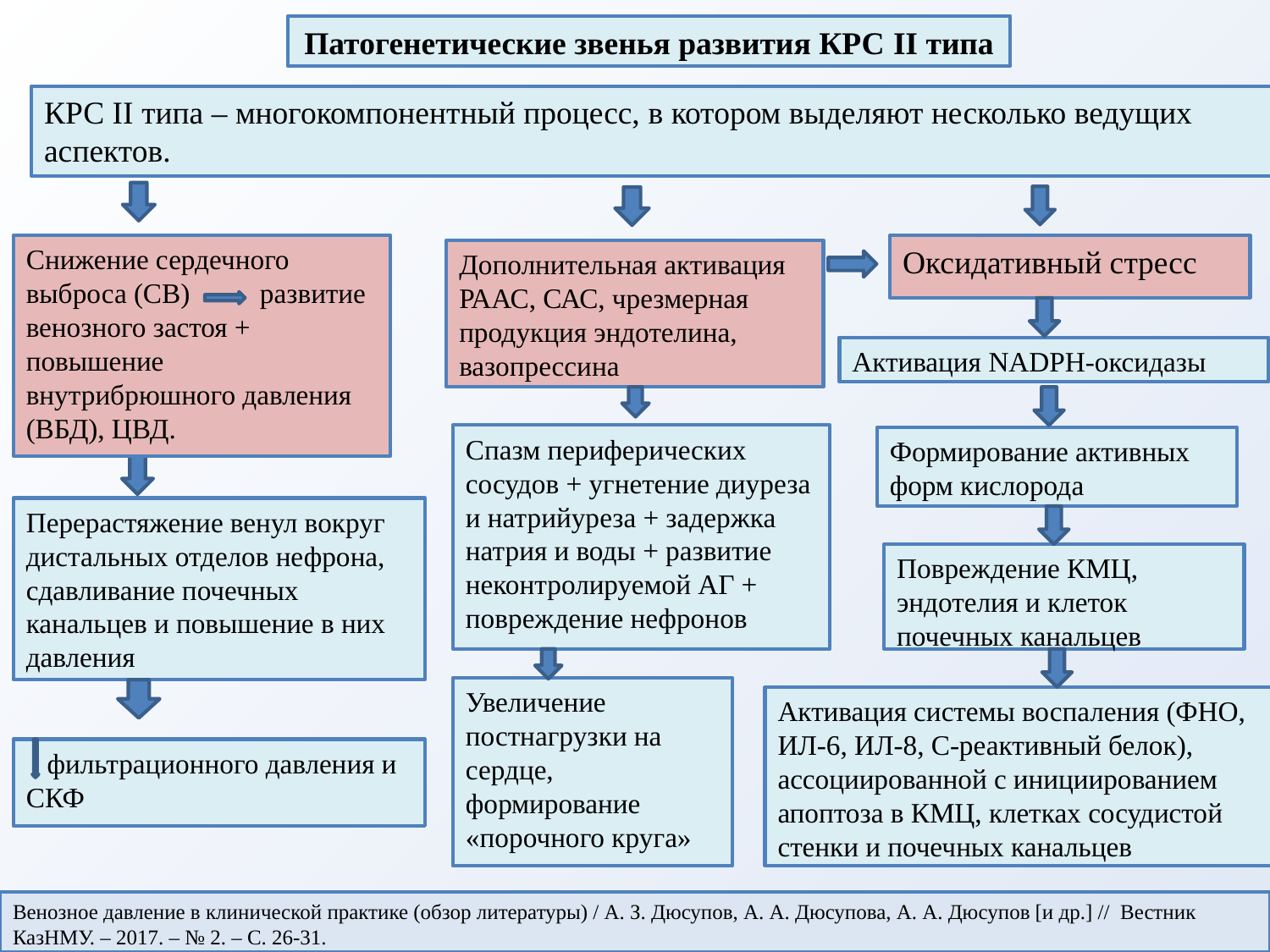

Патогенетические звенья развития КРС II типа
КРС II типа – многокомпонентный процесс, в котором выделяют несколько ведущих аспектов.

Снижение сердечного выброса (СВ)          развитие венозного застоя + повышение внутрибрюшного давления (ВБД), ЦВД.

Оксидативный стресс

Дополнительная активация РААС, САС, чрезмерная продукция эндотелина, вазопрессина

Активация NADPH-оксидазы

Спазм периферических сосудов + угнетение диуреза и натрийуреза + задержка натрия и воды + развитие неконтролируемой АГ + повреждение нефронов
Формирование активных форм кислорода

Перерастяжение венул вокруг дистальных отделов нефрона, сдавливание почечных канальцев и повышение в них давления

Повреждение КМЦ, эндотелия и клеток почечных канальцев

Увеличение постнагрузки на сердце, формирование «порочного круга»

Активация системы воспаления (ФНО, ИЛ-6, ИЛ-8, С-реактивный белок), ассоциированной с инициированием апоптоза в КМЦ, клетках сосудистой стенки и почечных канальцев

   фильтрационного давления и СКФ
Венозное давление в клинической практике (обзор литературы) / А. З. Дюсупов, А. А. Дюсупова, А. А. Дюсупов [и др.] //  Вестник КазНМУ. – 2017. – № 2. – C. 26-31.